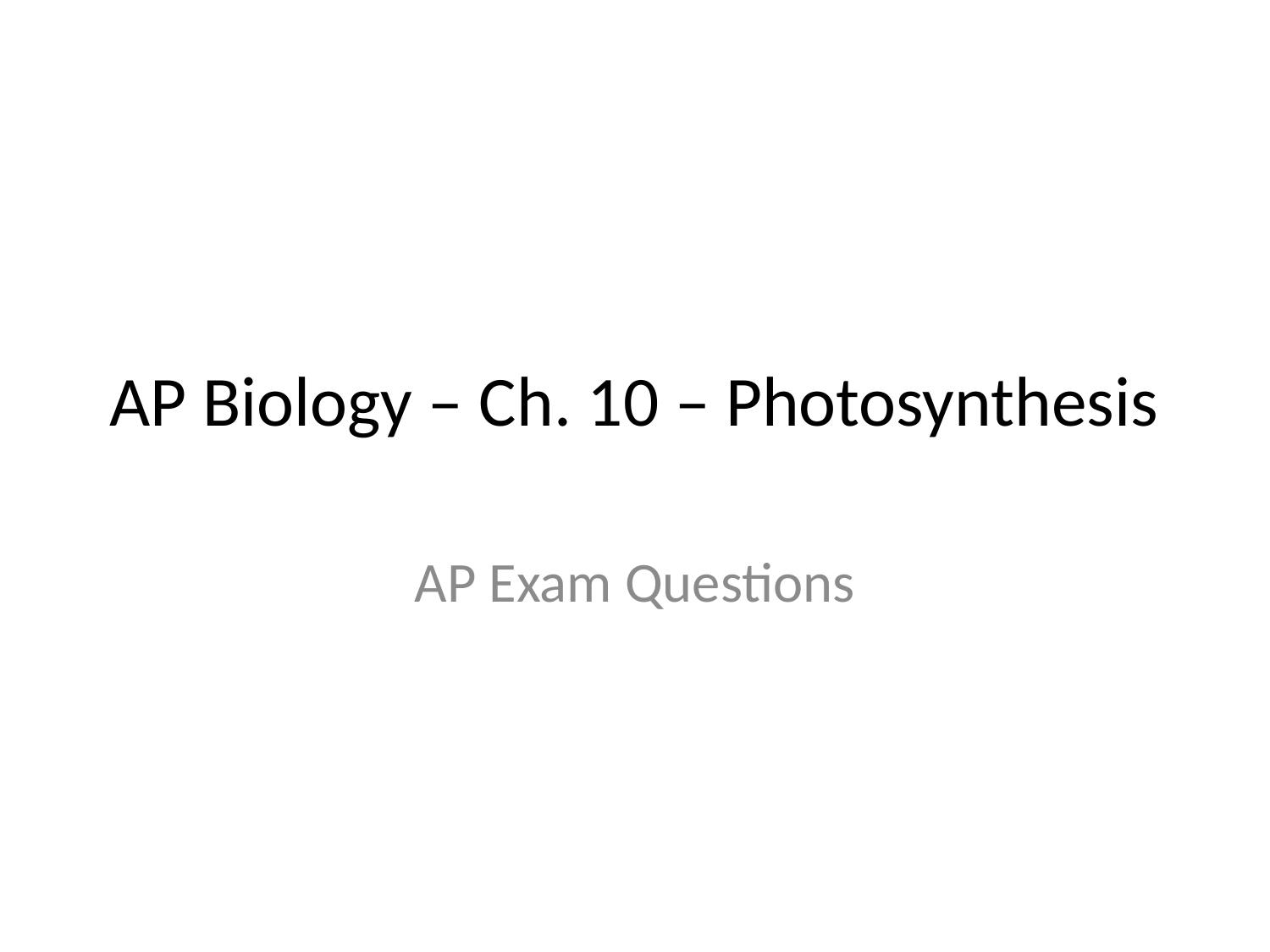

# AP Biology – Ch. 10 – Photosynthesis
AP Exam Questions